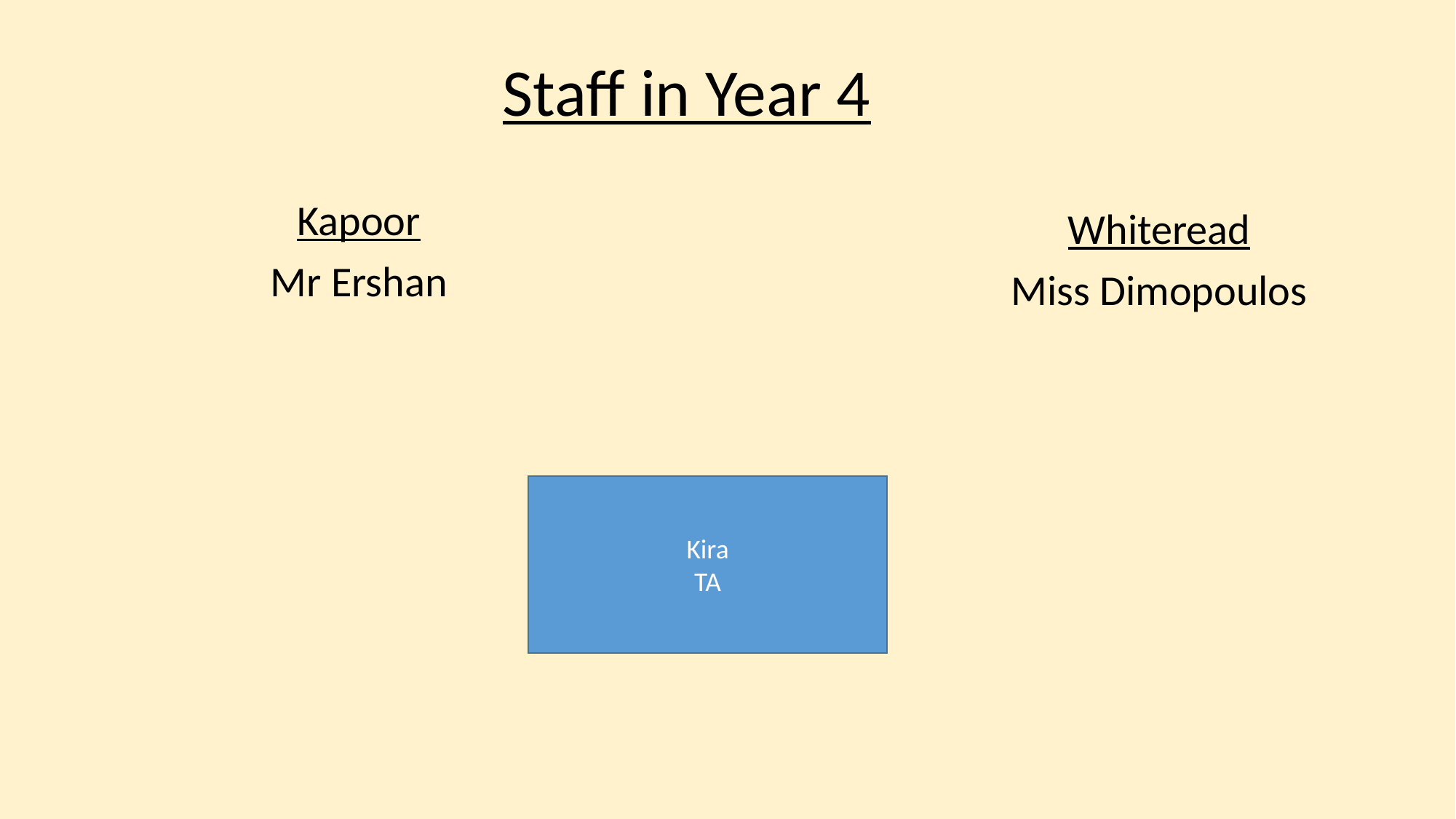

# Staff in Year 4
Kapoor
Mr Ershan

Whiteread
Miss Dimopoulos

Kira
TA